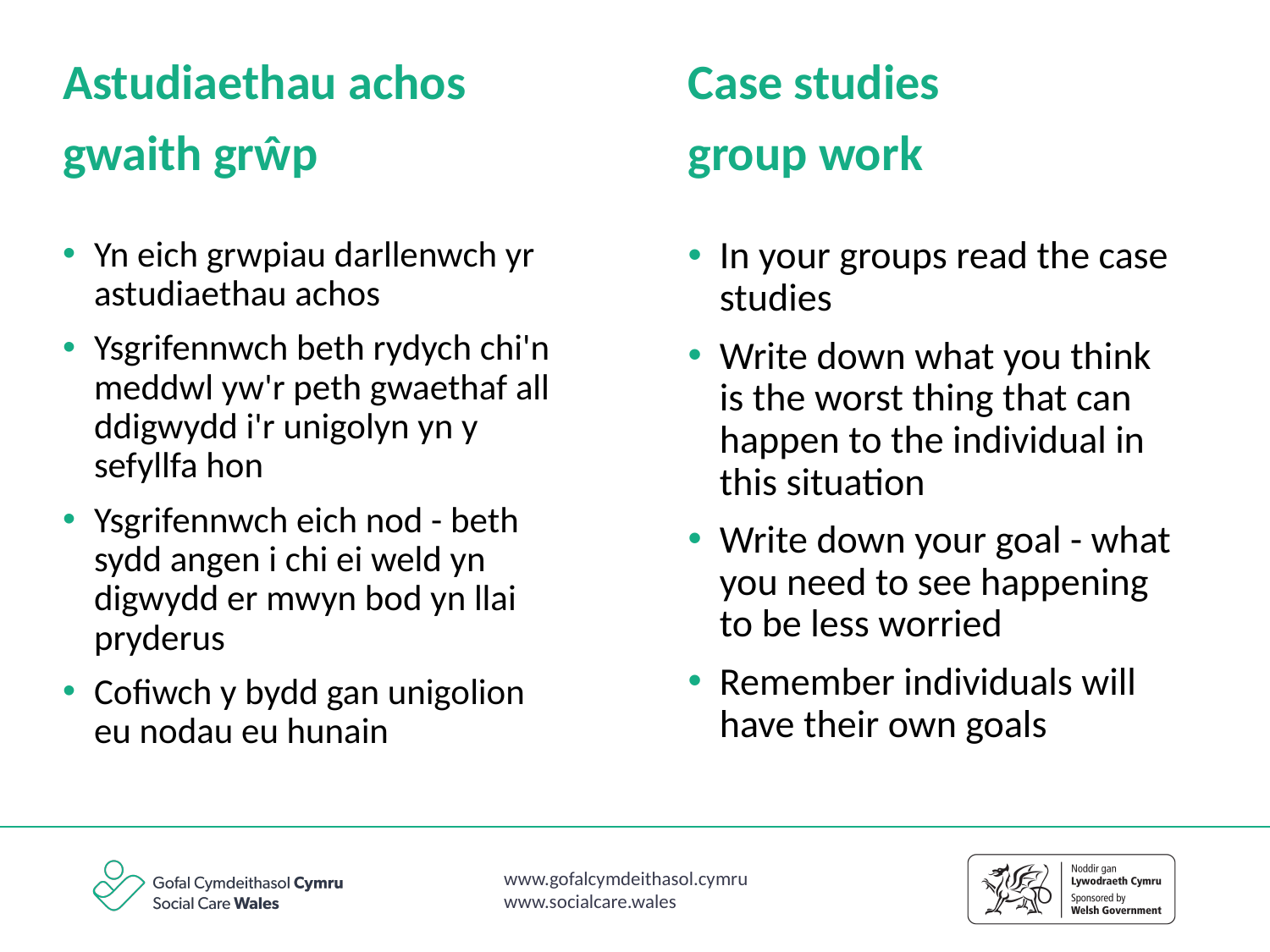

Astudiaethau achos
gwaith grŵp
Case studies
group work
Yn eich grwpiau darllenwch yr astudiaethau achos
Ysgrifennwch beth rydych chi'n meddwl yw'r peth gwaethaf all ddigwydd i'r unigolyn yn y sefyllfa hon
Ysgrifennwch eich nod - beth sydd angen i chi ei weld yn digwydd er mwyn bod yn llai pryderus
Cofiwch y bydd gan unigolion eu nodau eu hunain
In your groups read the case studies
Write down what you think is the worst thing that can happen to the individual in this situation
Write down your goal - what you need to see happening to be less worried
Remember individuals will have their own goals